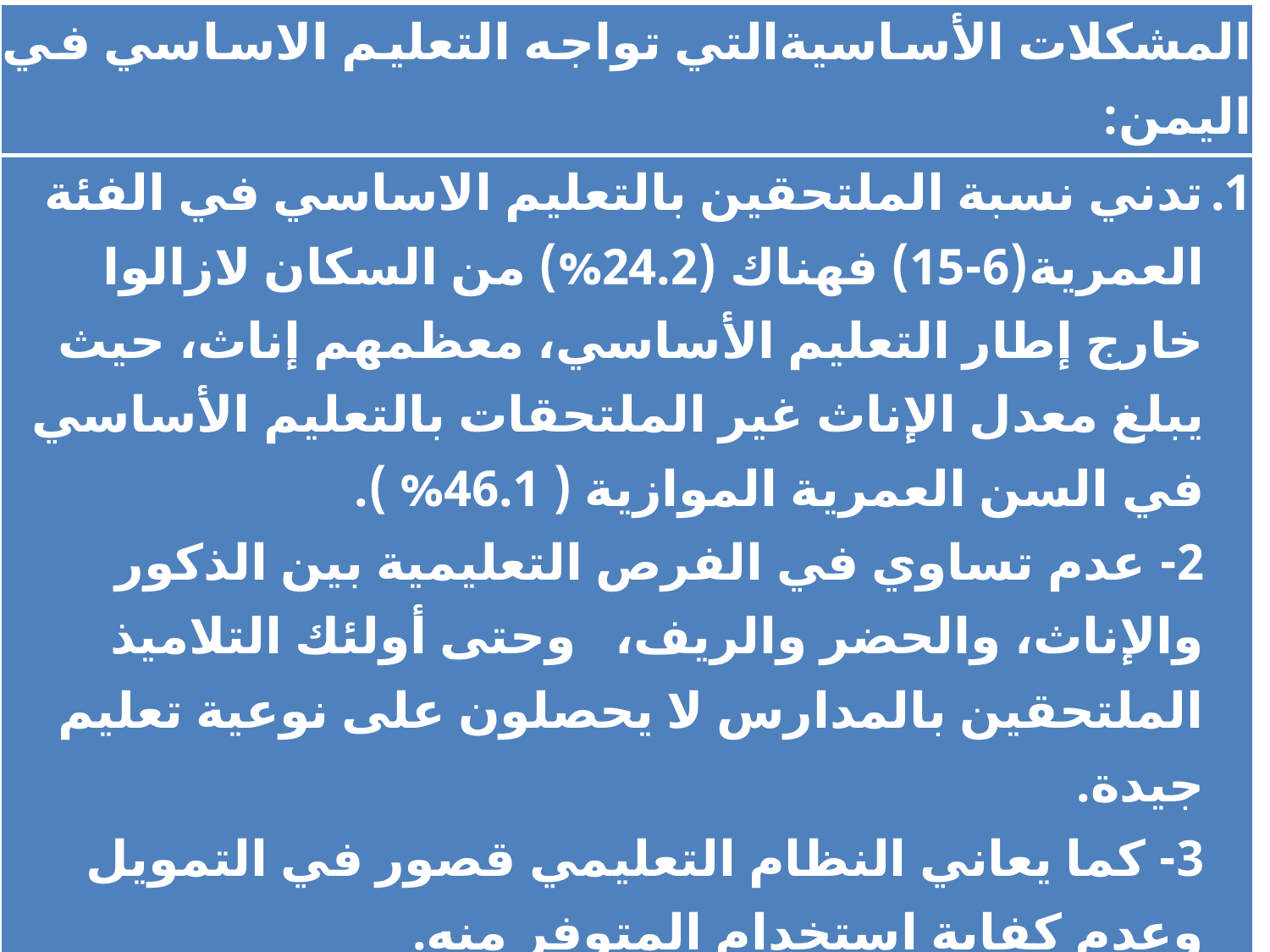

| المشكلات الأساسيةالتي تواجه التعليم الاساسي في اليمن: |
| --- |
| تدني نسبة الملتحقين بالتعليم الاساسي في الفئة العمرية(6-15) فهناك (24.2%) من السكان لازالوا خارج إطار التعليم الأساسي، معظمهم إناث، حيث يبلغ معدل الإناث غير الملتحقات بالتعليم الأساسي في السن العمرية الموازية ( 46.1% ).  2- عدم تساوي في الفرص التعليمية بين الذكور والإناث، والحضر والريف،   وحتى أولئك التلاميذ الملتحقين بالمدارس لا يحصلون على نوعية تعليم جيدة.  3- كما يعاني النظام التعليمي قصور في التمويل وعدم كفاية استخدام المتوفر منه. 4-التركيز على الكم وتدني الجودة والنوعية 5-التركيزعلى المعارف النظرية واهمال المهارات والجوانب التطبيقية 6- انخفاض مستوى دخل المواطن اليمني |